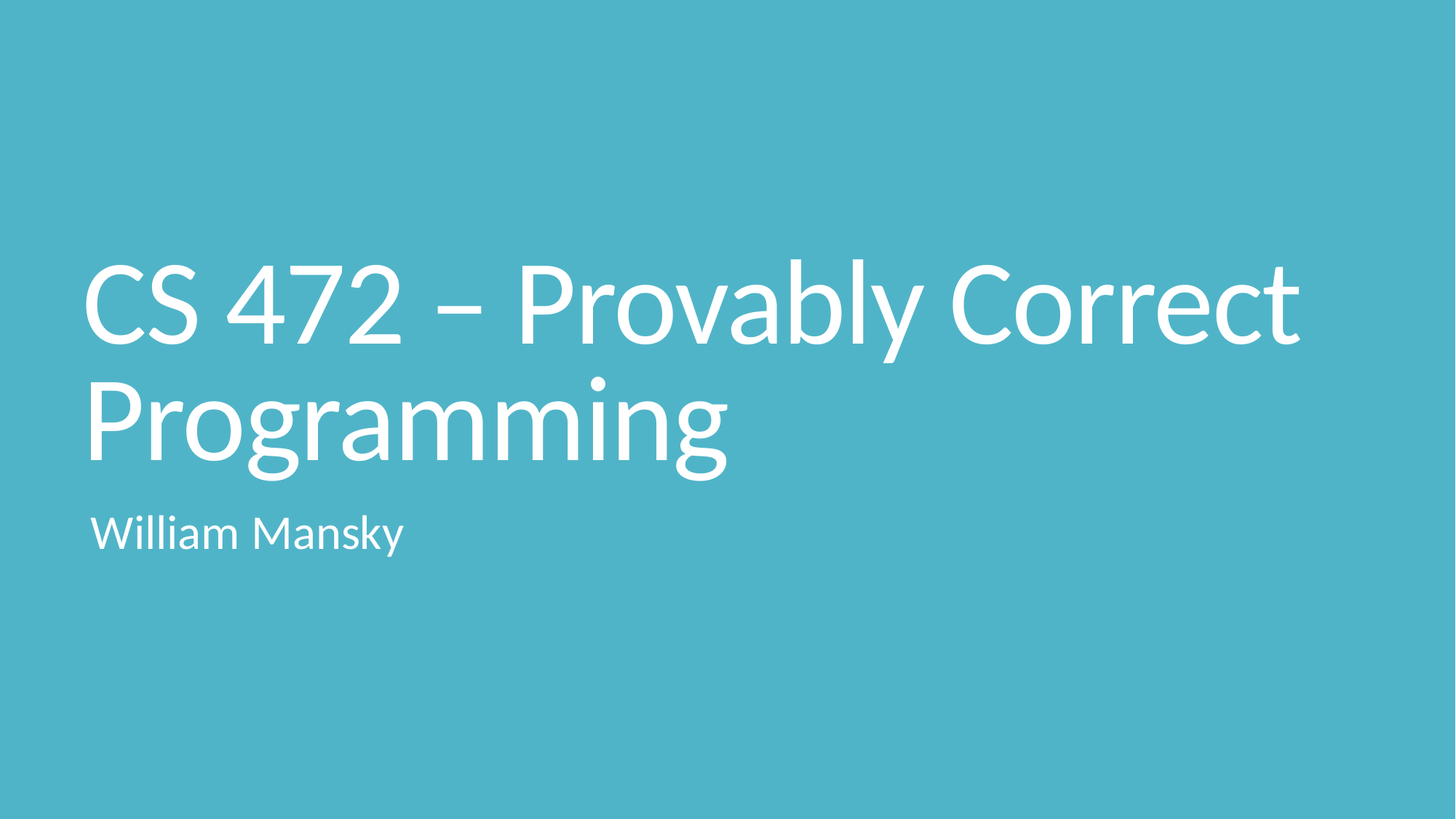

# CS 472 – Provably Correct Programming
William Mansky